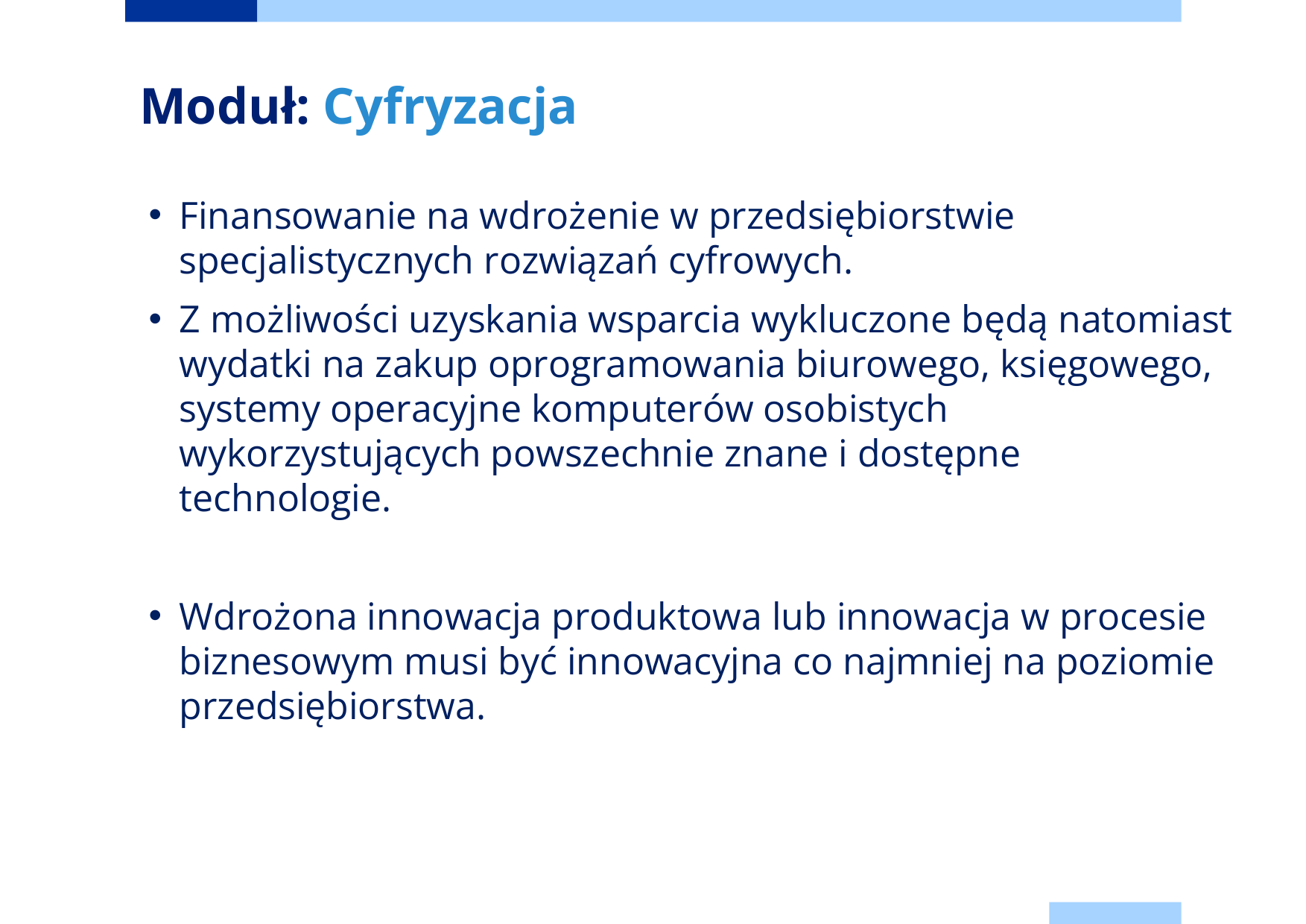

Moduł: Cyfryzacja
Finansowanie na wdrożenie w przedsiębiorstwie specjalistycznych rozwiązań cyfrowych.
Z możliwości uzyskania wsparcia wykluczone będą natomiast wydatki na zakup oprogramowania biurowego, księgowego, systemy operacyjne komputerów osobistych wykorzystujących powszechnie znane i dostępne technologie.

Wdrożona innowacja produktowa lub innowacja w procesie biznesowym musi być innowacyjna co najmniej na poziomie przedsiębiorstwa.